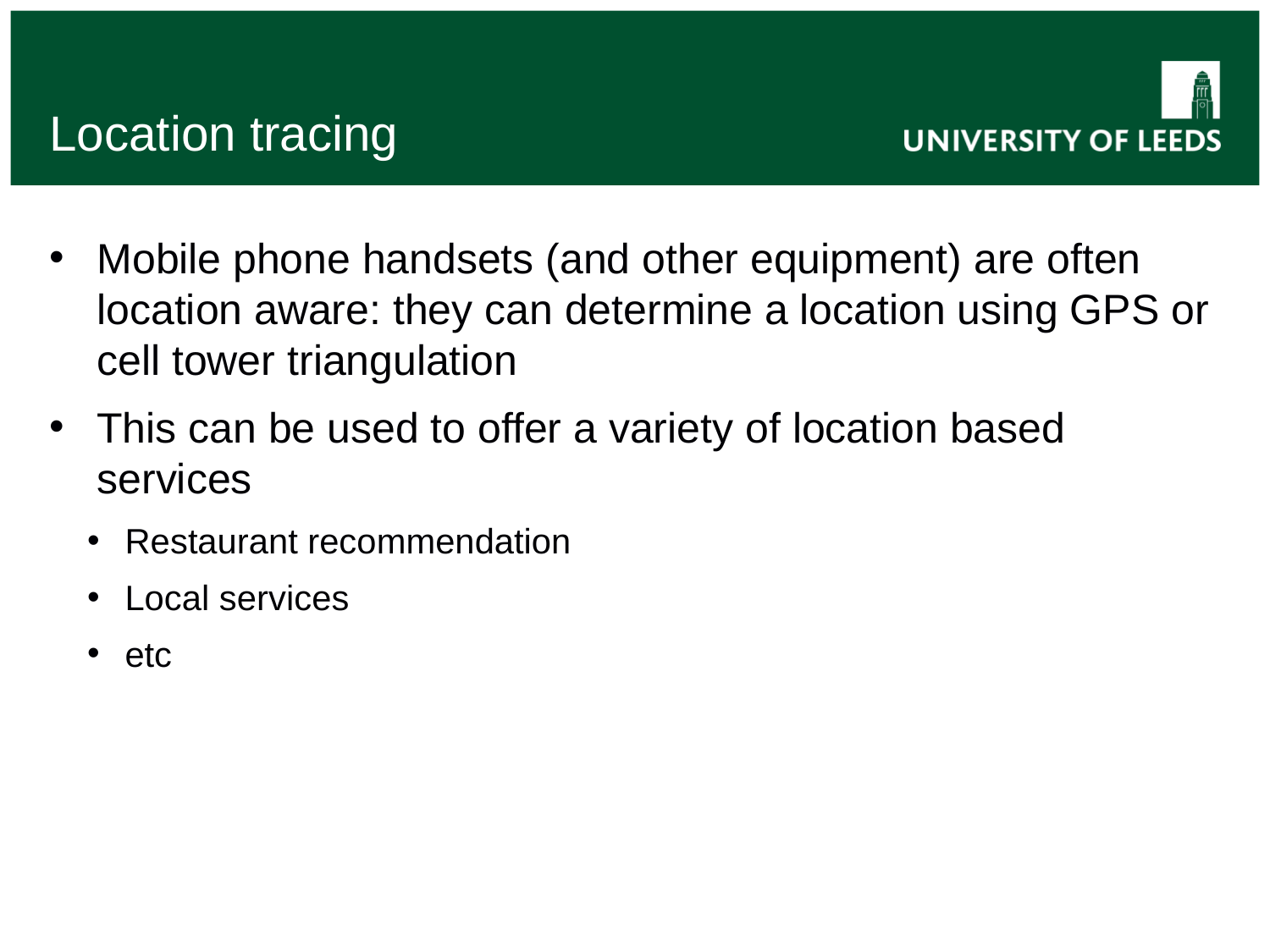

# Location tracing
Mobile phone handsets (and other equipment) are often location aware: they can determine a location using GPS or cell tower triangulation
This can be used to offer a variety of location based services
Restaurant recommendation
Local services
etc